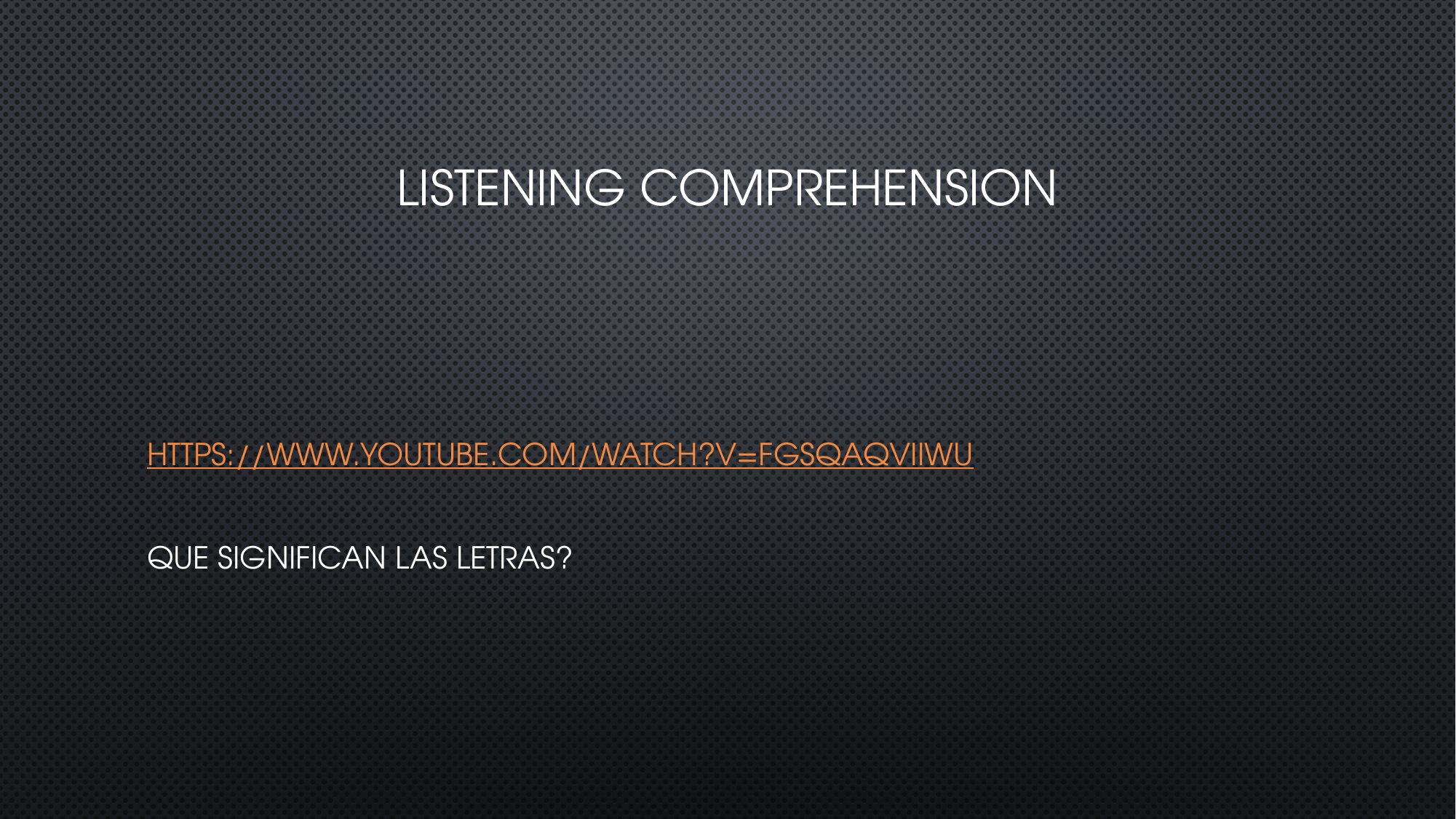

# Listening Comprehension
https://www.youtube.com/watch?v=fGsQaqViiwU

Que significan las letras?